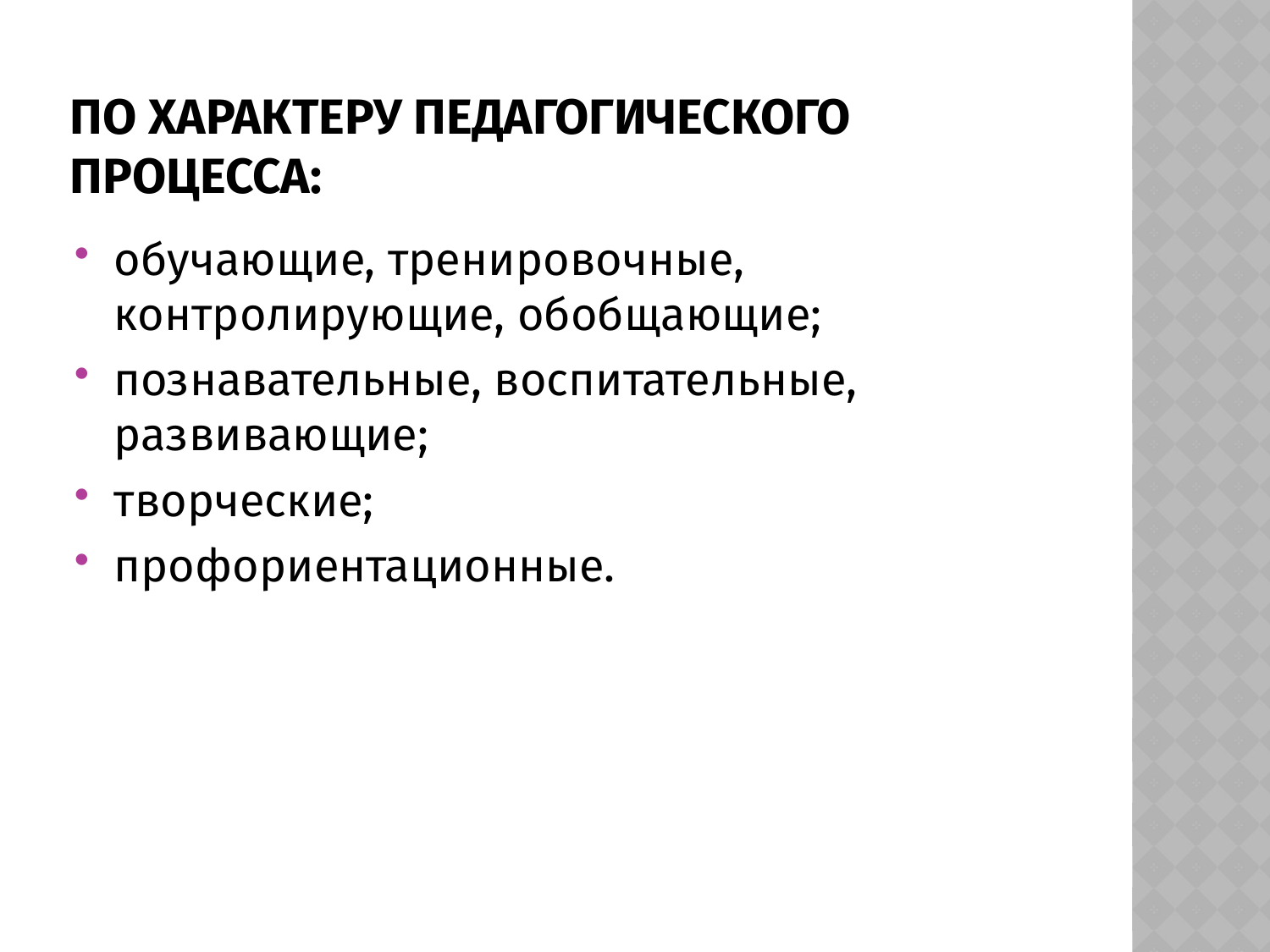

# По характеру педагогического процесса:
обучающие, тренировочные, контролирующие, обобщающие;
познавательные, воспитательные, развивающие;
творческие;
профориентационные.